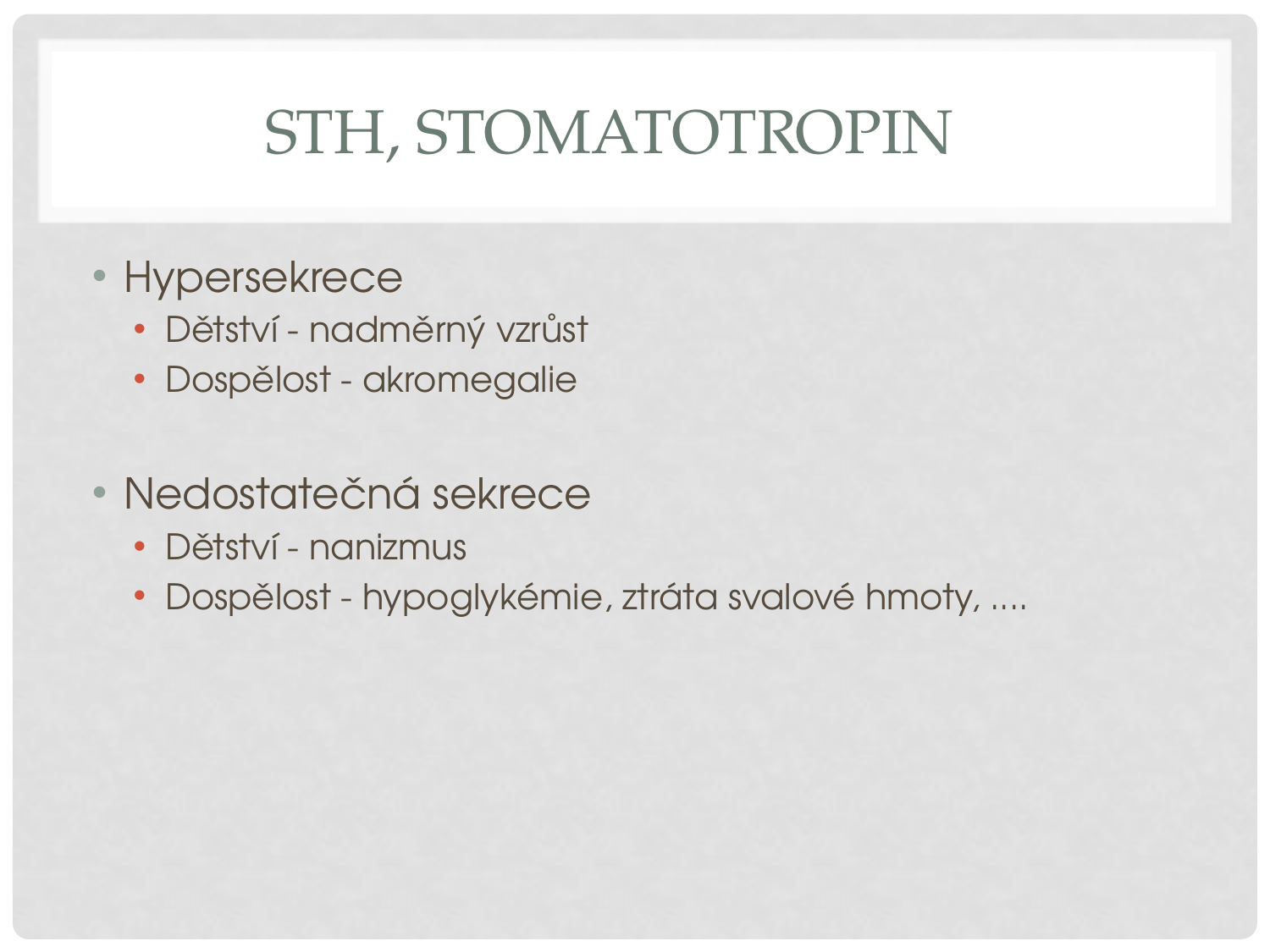

# STH, Stomatotropin
Hypersekrece
Dětství - nadměrný vzrůst
Dospělost - akromegalie

Nedostatečná sekrece
Dětství - nanizmus
Dospělost - hypoglykémie, ztráta svalové hmoty, ....